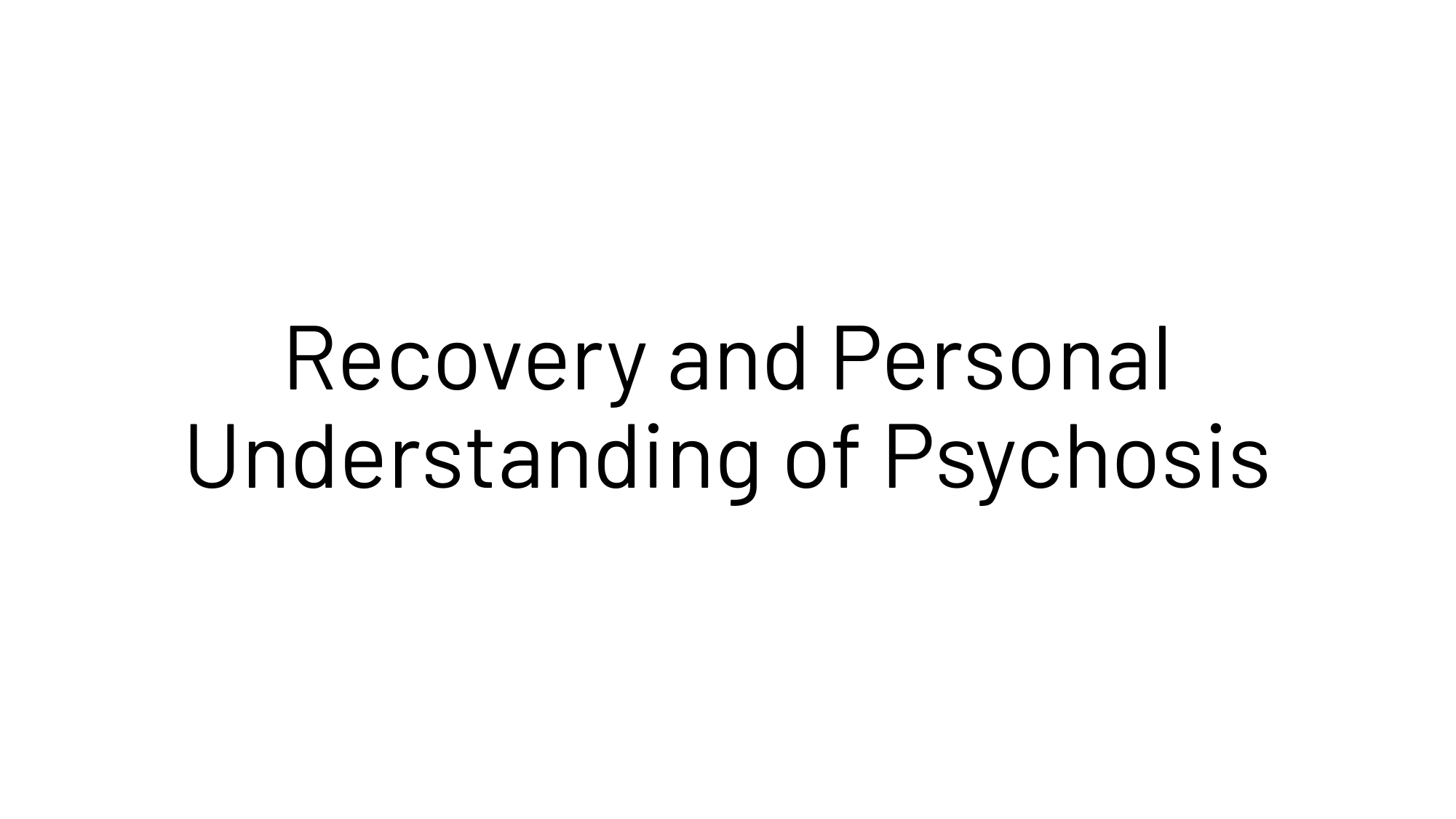

# Recovery and Personal Understanding of Psychosis